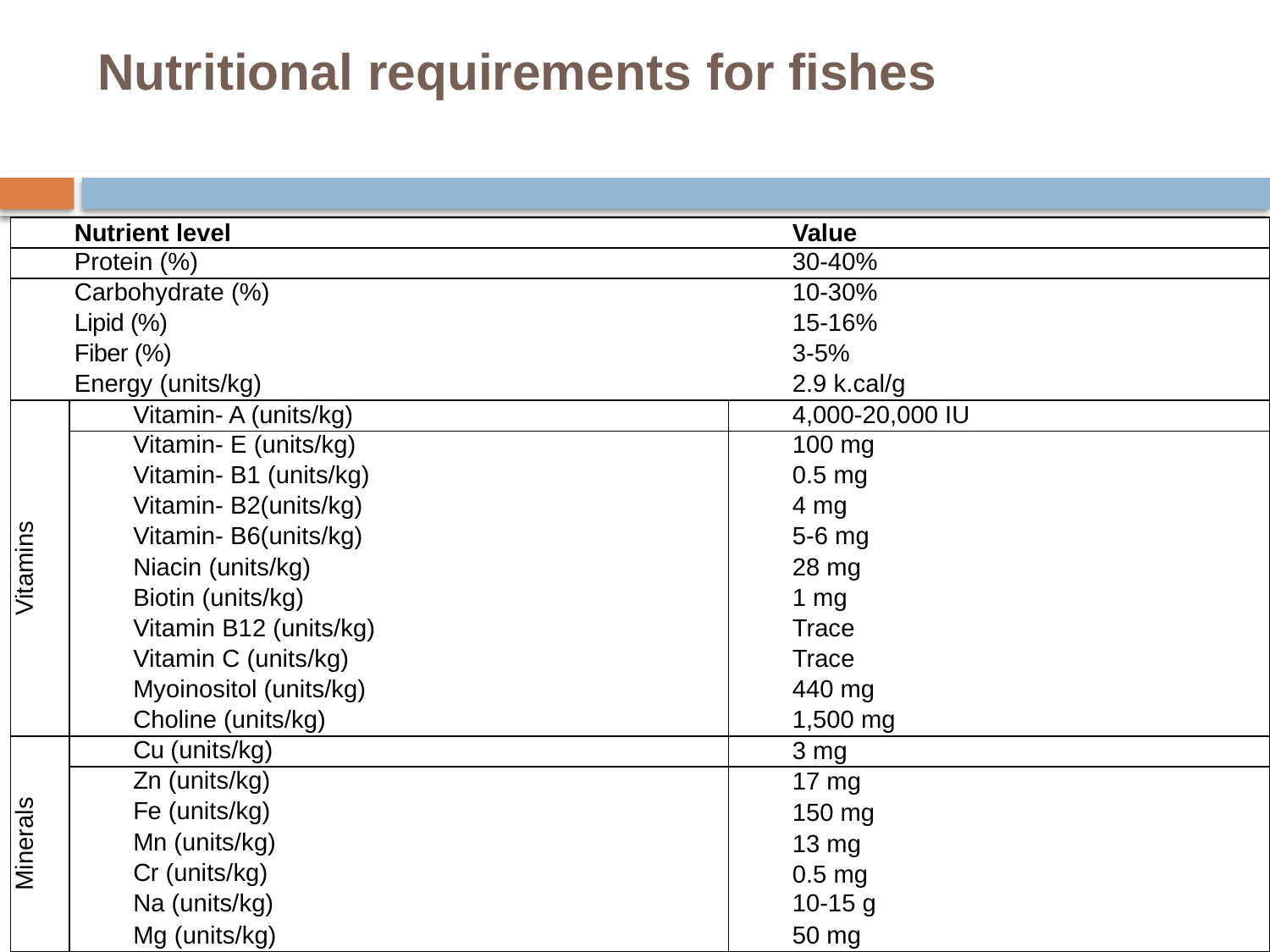

# Nutritional requirements for fishes
| Nutrient level |  | Value |
| --- | --- | --- |
| Protein (%) |  | 30-40% |
| Carbohydrate (%) |  | 10-30% |
| Lipid (%) |  | 15-16% |
| Fiber (%) |  | 3-5% |
| Energy (units/kg) |  | 2.9 k.cal/g |
| Vitamins | Vitamin- A (units/kg) | 4,000-20,000 IU |
|  | Vitamin- E (units/kg) | 100 mg |
|  | Vitamin- B1 (units/kg) | 0.5 mg |
|  | Vitamin- B2(units/kg) | 4 mg |
|  | Vitamin- B6(units/kg) | 5-6 mg |
|  | Niacin (units/kg) | 28 mg |
|  | Biotin (units/kg) | 1 mg |
|  | Vitamin B12 (units/kg) | Trace |
|  | Vitamin C (units/kg) | Trace |
|  | Myoinositol (units/kg) | 440 mg |
|  | Choline (units/kg) | 1,500 mg |
| Minerals | Cu (units/kg) | 3 mg |
|  | Zn (units/kg) | 17 mg |
|  | Fe (units/kg) | 150 mg |
|  | Mn (units/kg) | 13 mg |
|  | Cr (units/kg) | 0.5 mg |
|  | Na (units/kg) | 10-15 g |
|  | Mg (units/kg) | 50 mg |